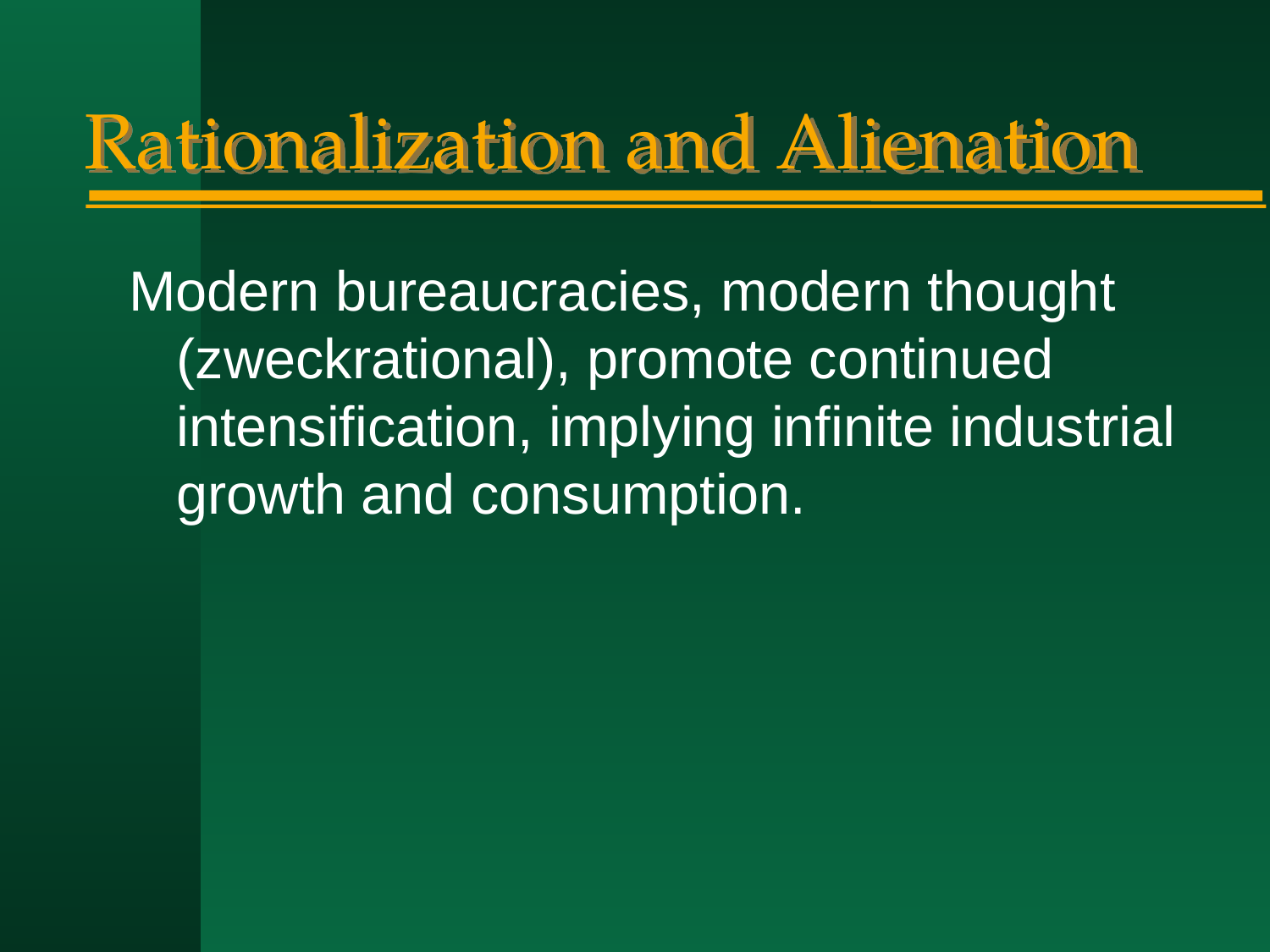

# Rationalization and Alienation
Modern bureaucracies, modern thought (zweckrational), promote continued intensification, implying infinite industrial growth and consumption.